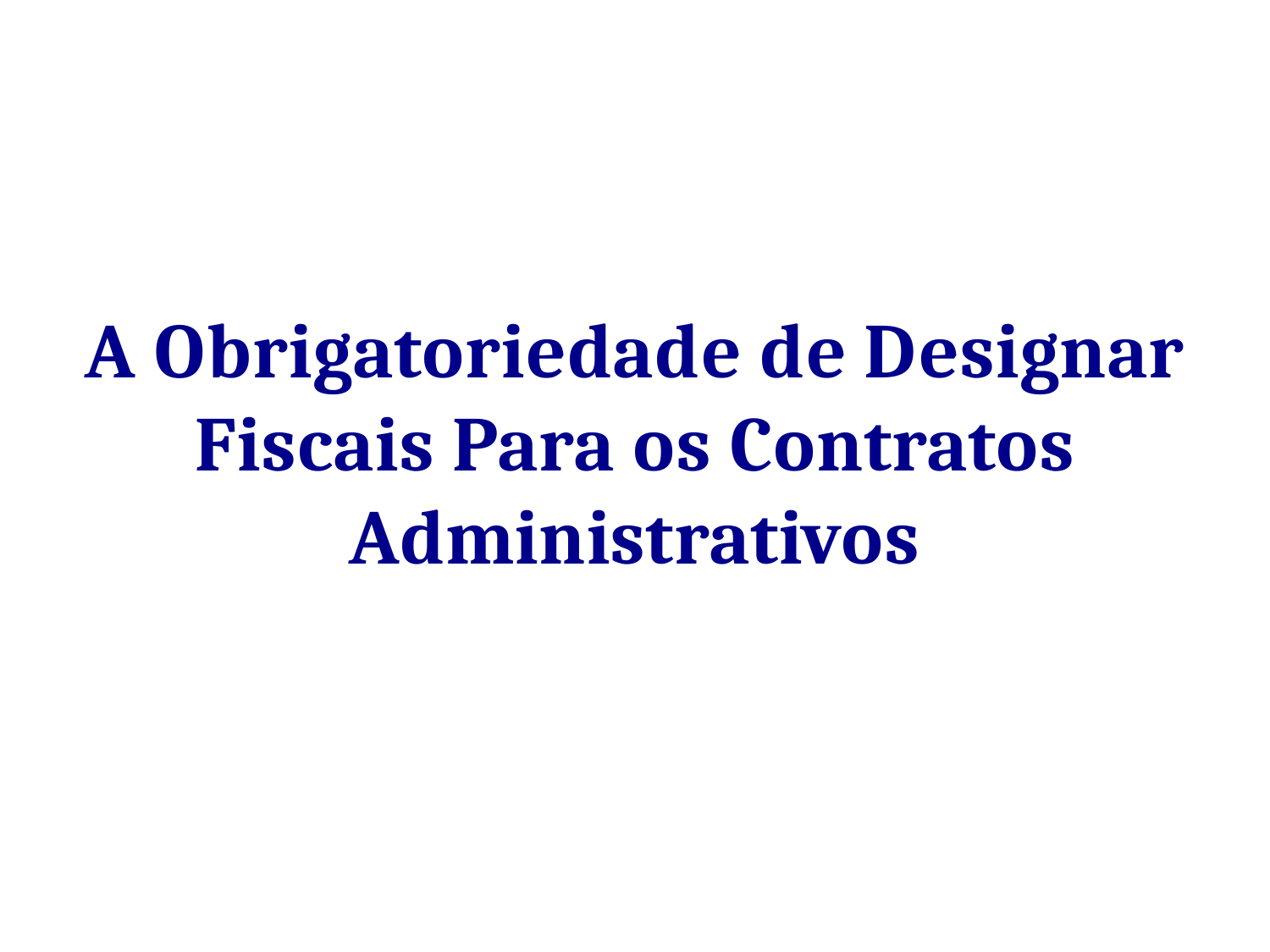

# A Obrigatoriedade de Designar Fiscais Para os Contratos Administrativos